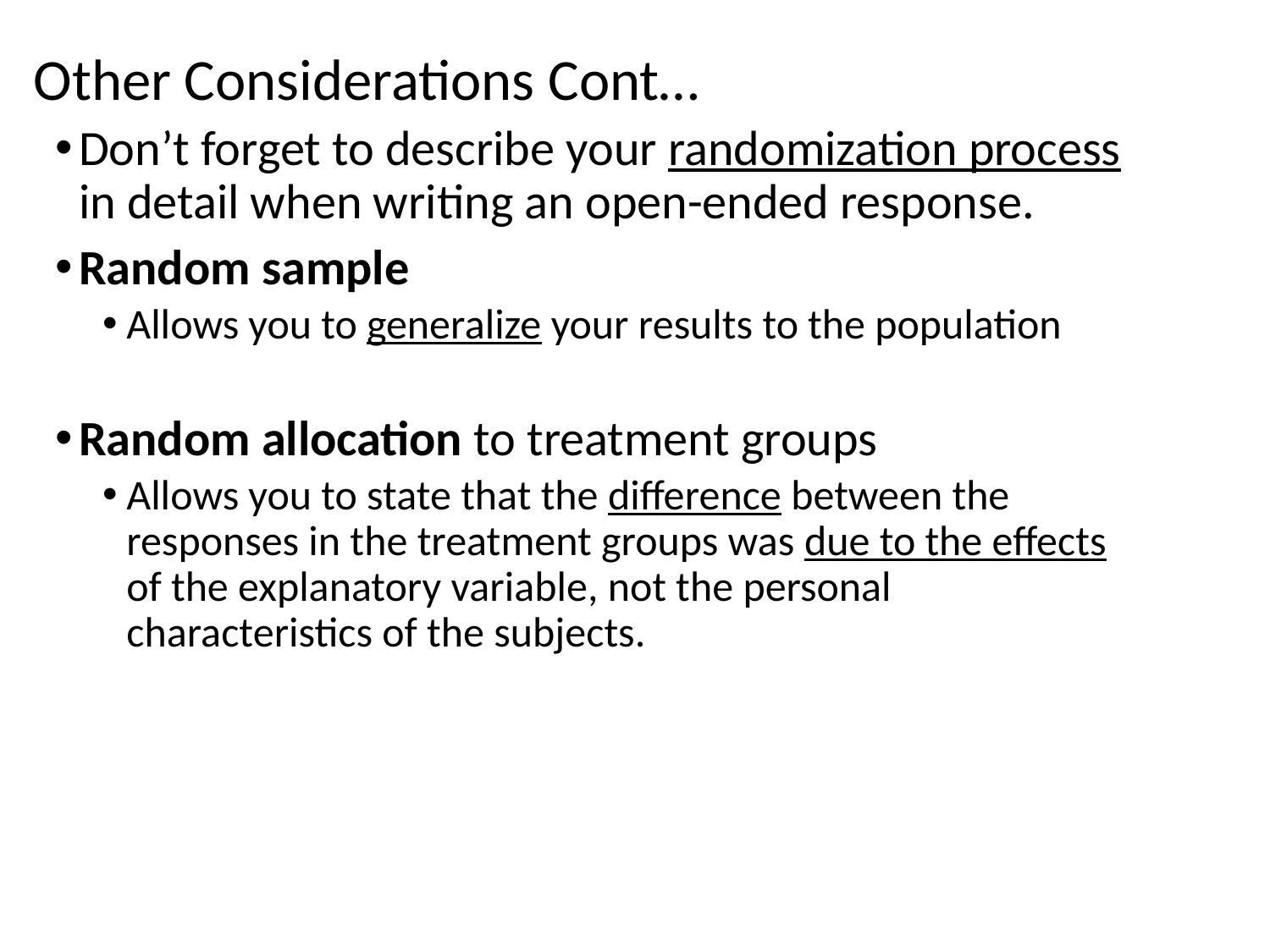

# Other Considerations Cont…
Don’t forget to describe your randomization process in detail when writing an open-ended response.
Random sample
Allows you to generalize your results to the population

Random allocation to treatment groups
Allows you to state that the difference between the responses in the treatment groups was due to the effects of the explanatory variable, not the personal characteristics of the subjects.